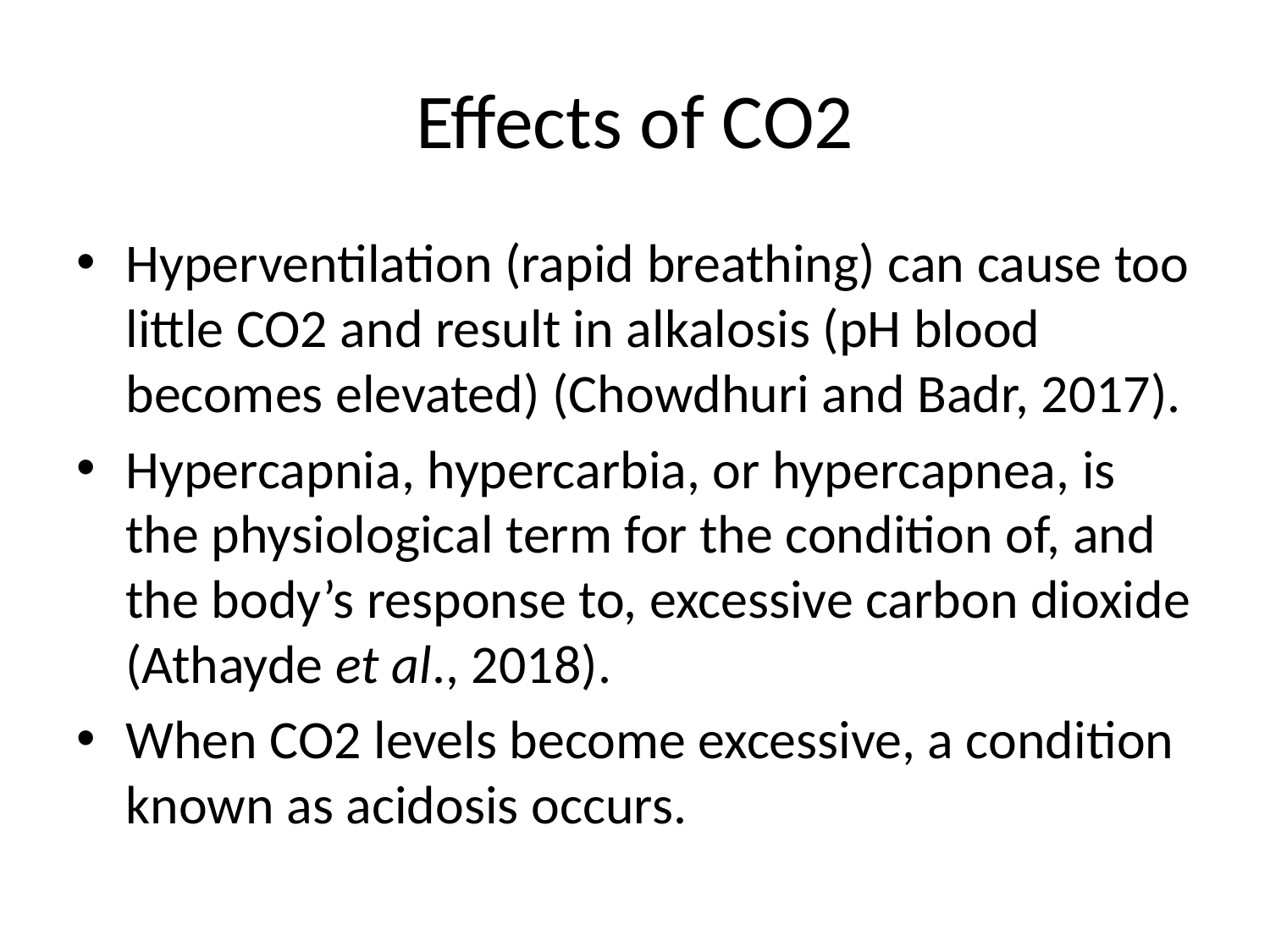

# Effects of CO2
Hyperventilation (rapid breathing) can cause too little CO2 and result in alkalosis (pH blood becomes elevated) (Chowdhuri and Badr, 2017).
Hypercapnia, hypercarbia, or hypercapnea, is the physiological term for the condition of, and the body’s response to, excessive carbon dioxide (Athayde et al., 2018).
When CO2 levels become excessive, a condition known as acidosis occurs.